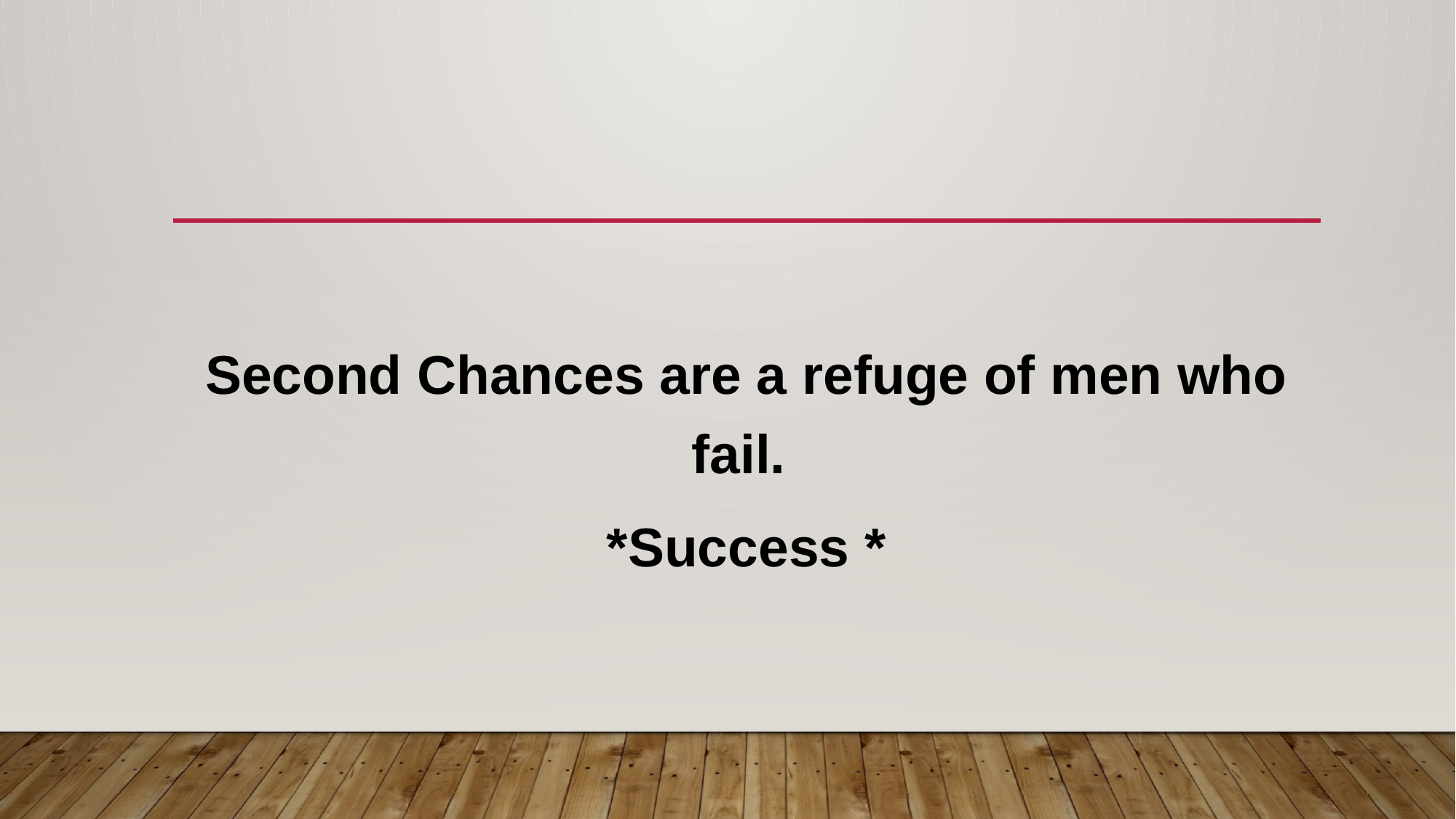

Second Chances are a refuge of men who fail.
*Success *